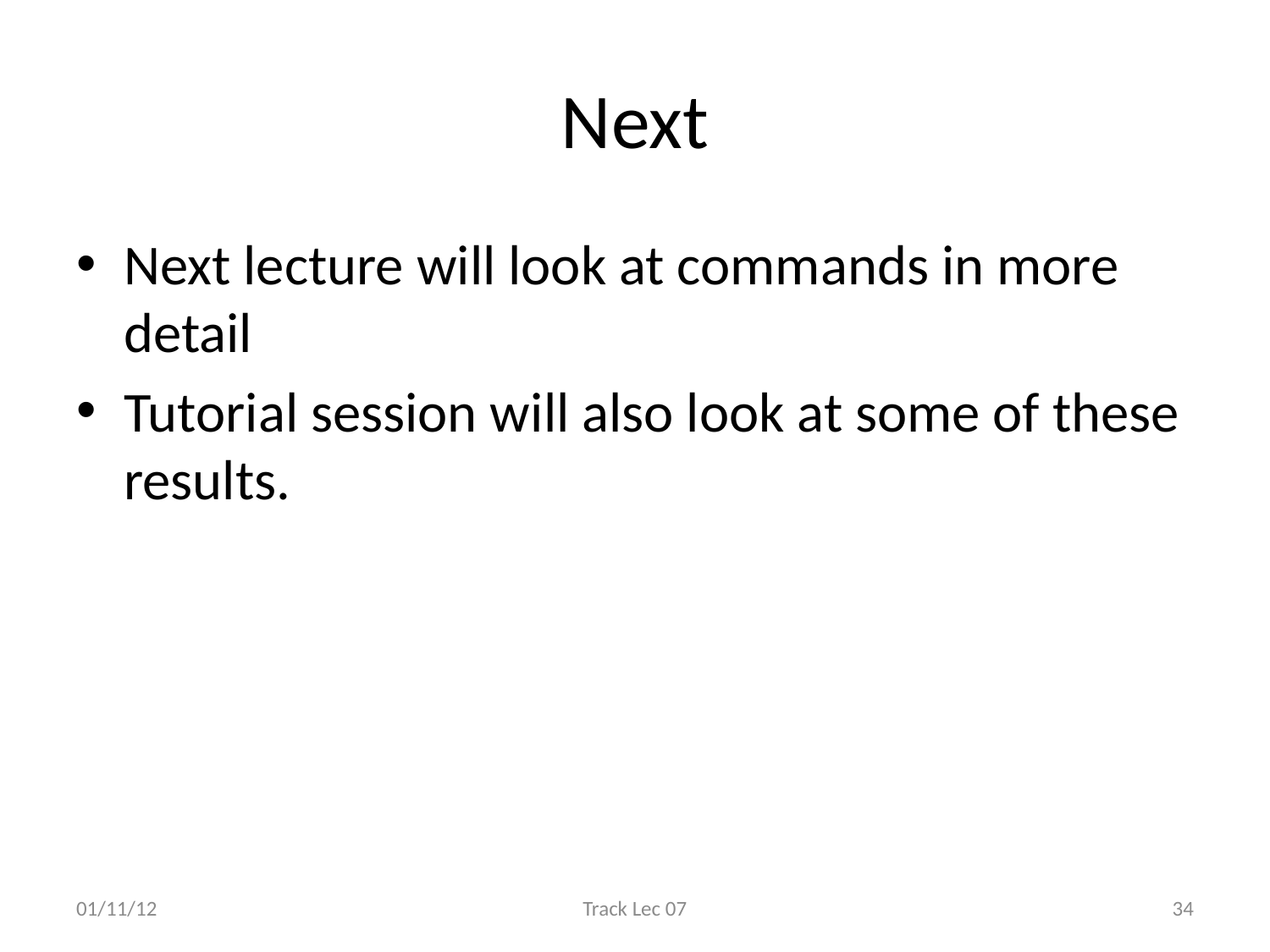

# Next
Next lecture will look at commands in more detail
Tutorial session will also look at some of these results.
01/11/12
Track Lec 07
34